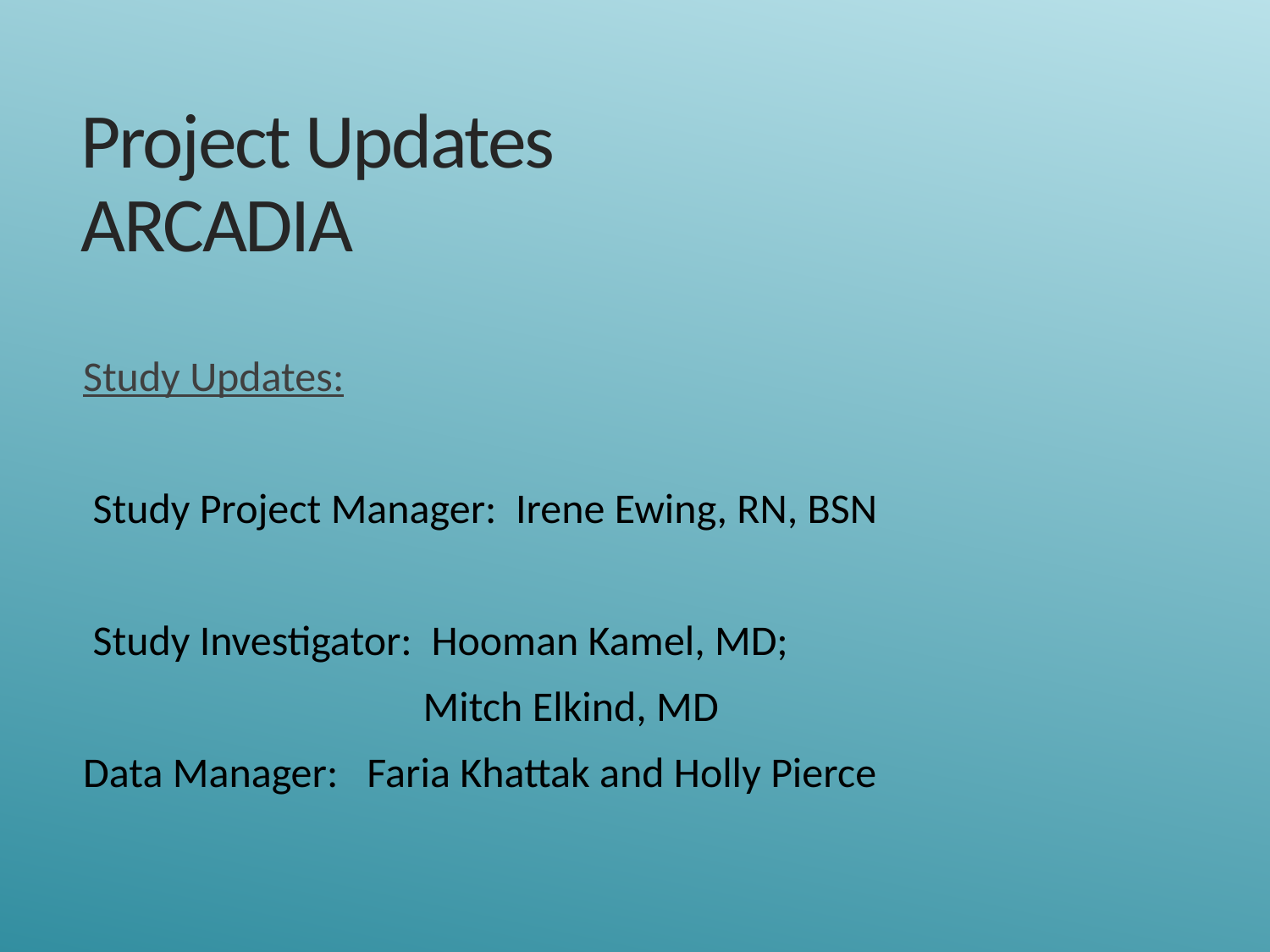

# Project Updates ARCADIA

Study Updates:

 Study Project Manager:  Irene Ewing, RN, BSN

 Study Investigator:  Hooman Kamel, MD;
		         Mitch Elkind, MD
Data Manager:   Faria Khattak and Holly Pierce